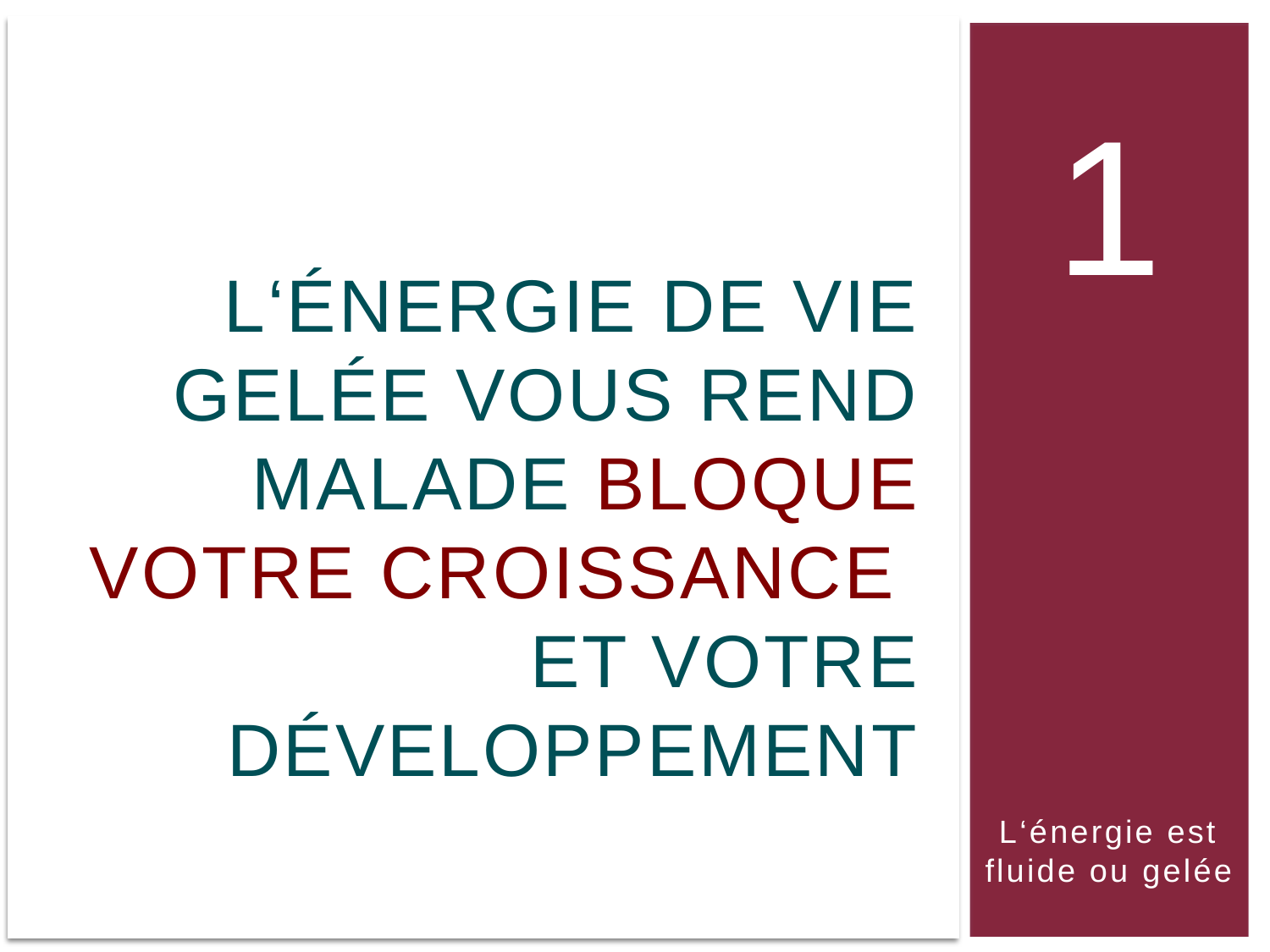

1

L‘énergie est fluide ou gelée
# L‘énergie de vie gelée vous rend malade bloque votre croissance et votre développement